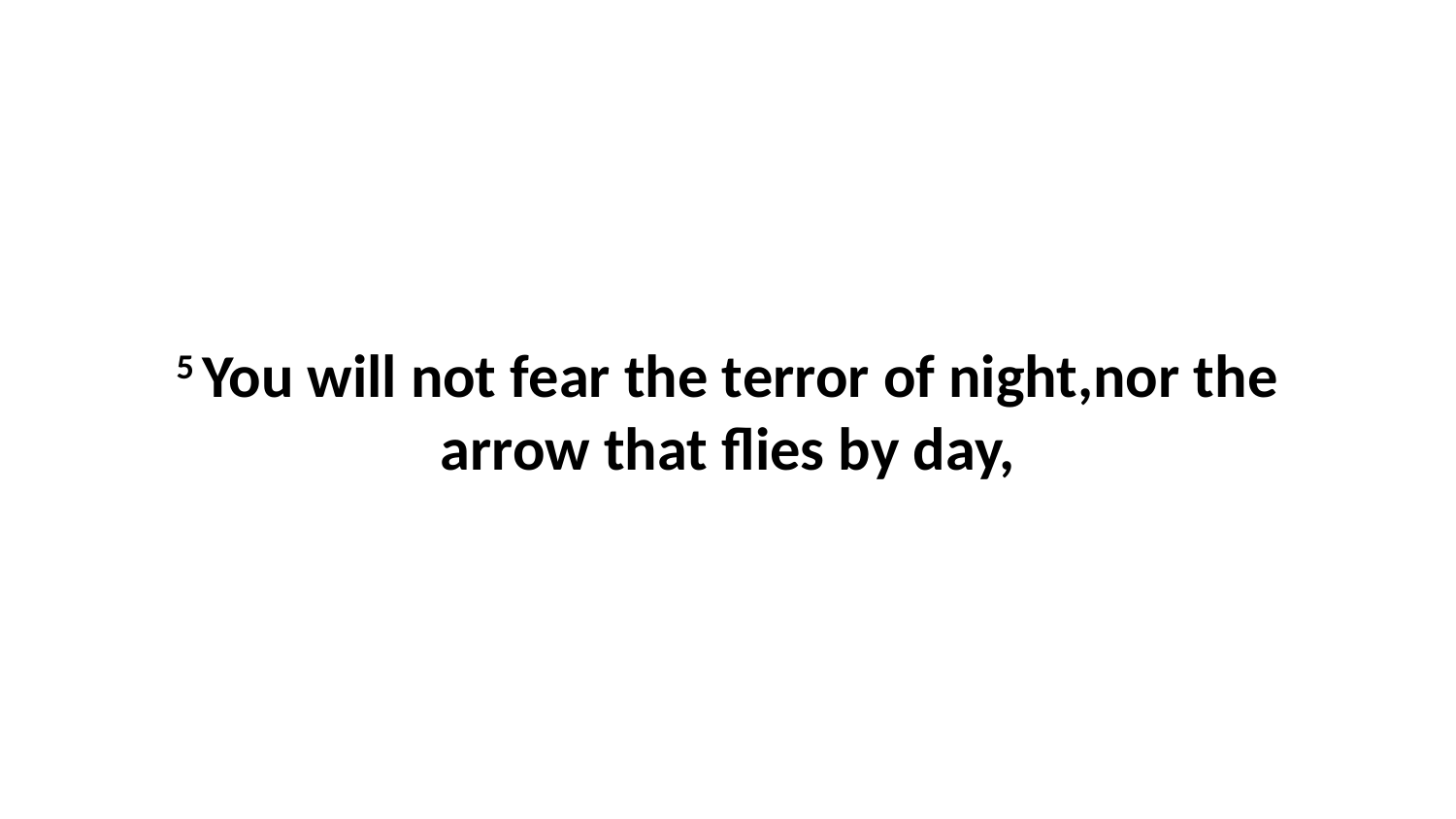

5 You will not fear the terror of night,nor the arrow that flies by day,